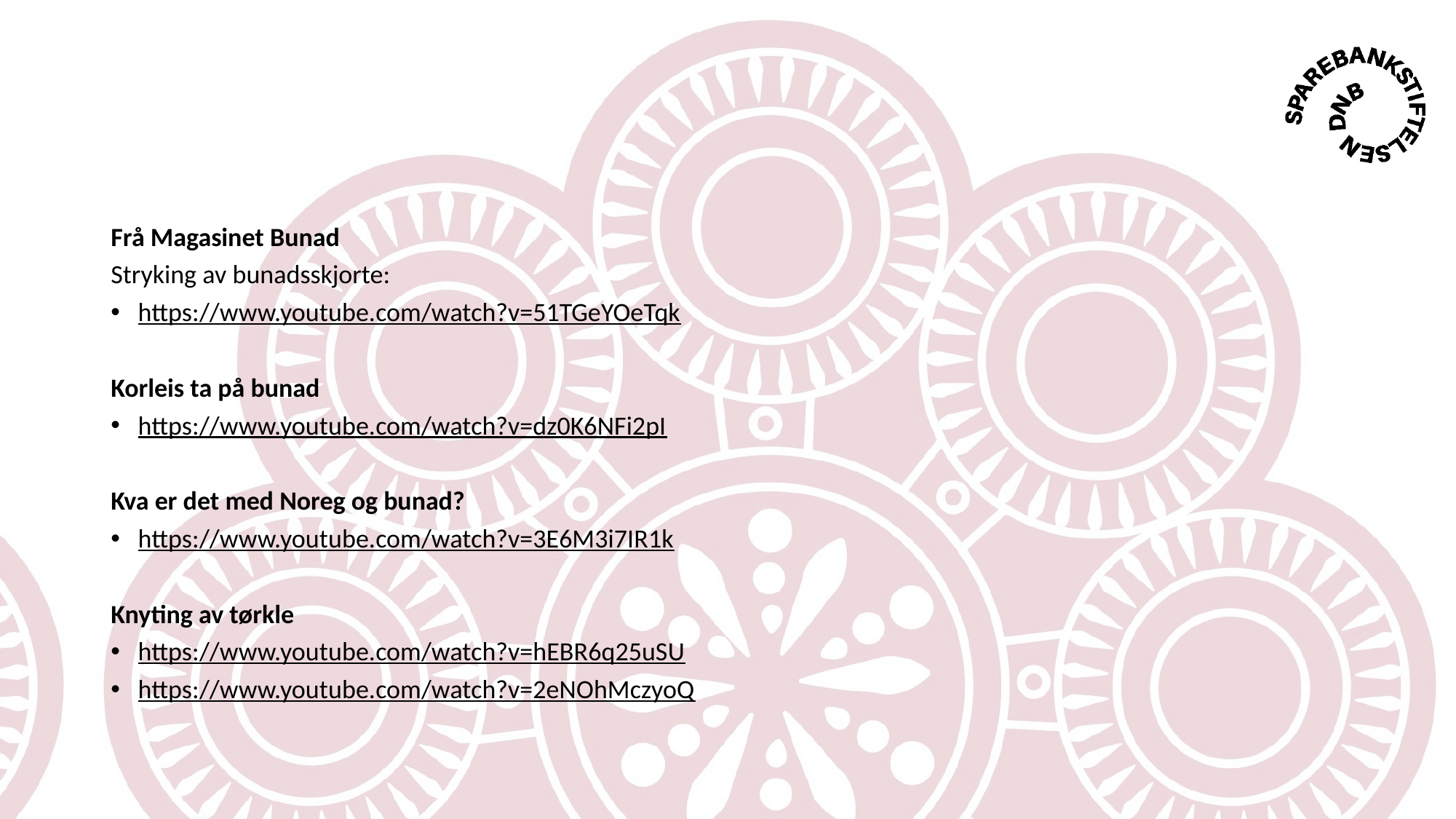

Frå Magasinet Bunad
Stryking av bunadsskjorte:
https://www.youtube.com/watch?v=51TGeYOeTqk

Korleis ta på bunad
https://www.youtube.com/watch?v=dz0K6NFi2pI

Kva er det med Noreg og bunad?
https://www.youtube.com/watch?v=3E6M3i7IR1k

Knyting av tørkle
https://www.youtube.com/watch?v=hEBR6q25uSU
https://www.youtube.com/watch?v=2eNOhMczyoQ